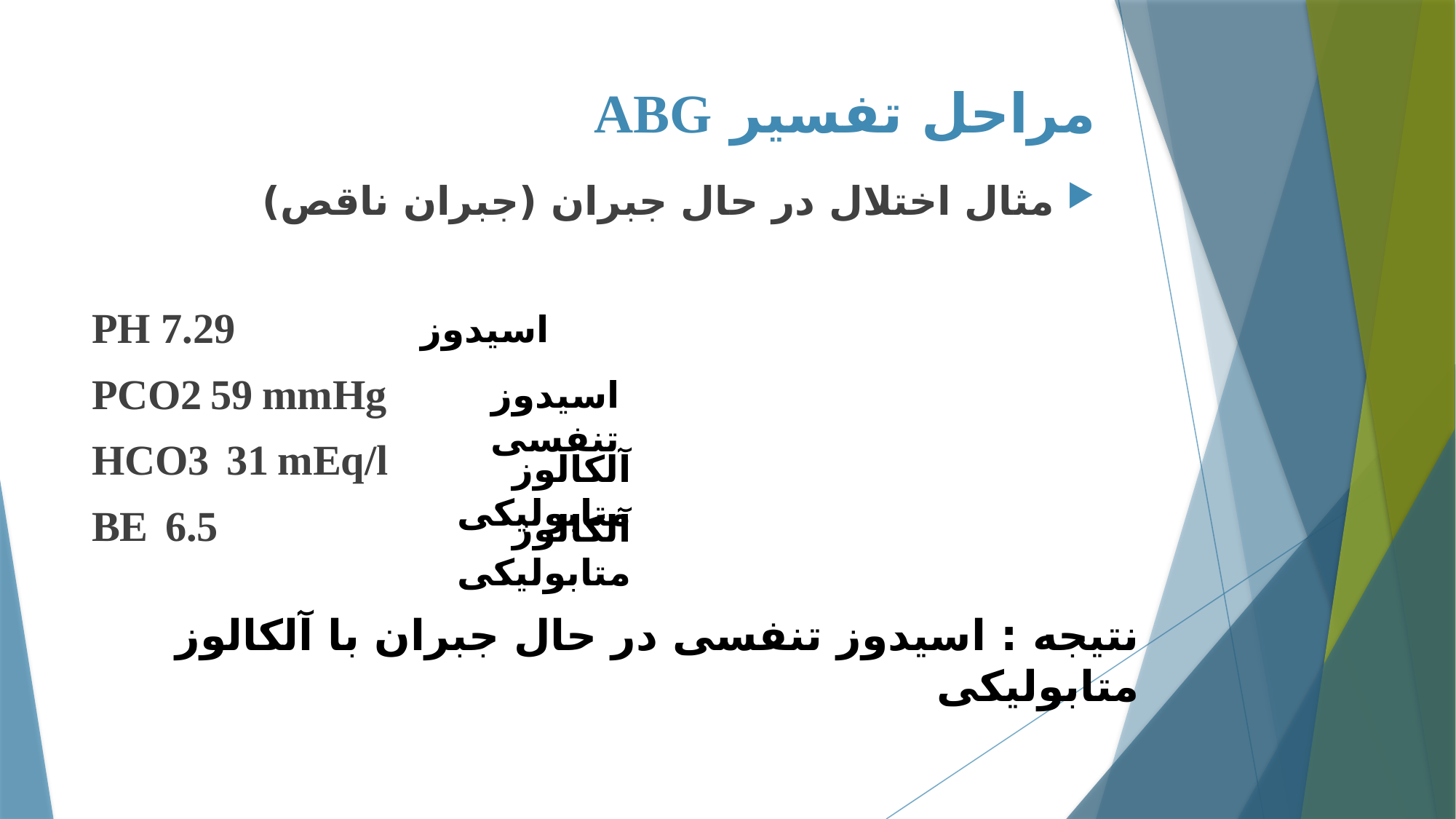

# مراحل تفسیر ABG
مثال اختلال در حال جبران (جبران ناقص)

PH 7.29
PCO2 59 mmHg
HCO3  31 mEq/l
BE  6.5
اسیدوز
اسیدوز تنفسی
آلکالوز متابولیکی
آلکالوز متابولیکی
نتیجه : اسیدوز تنفسی در حال جبران با آلکالوز متابولیکی